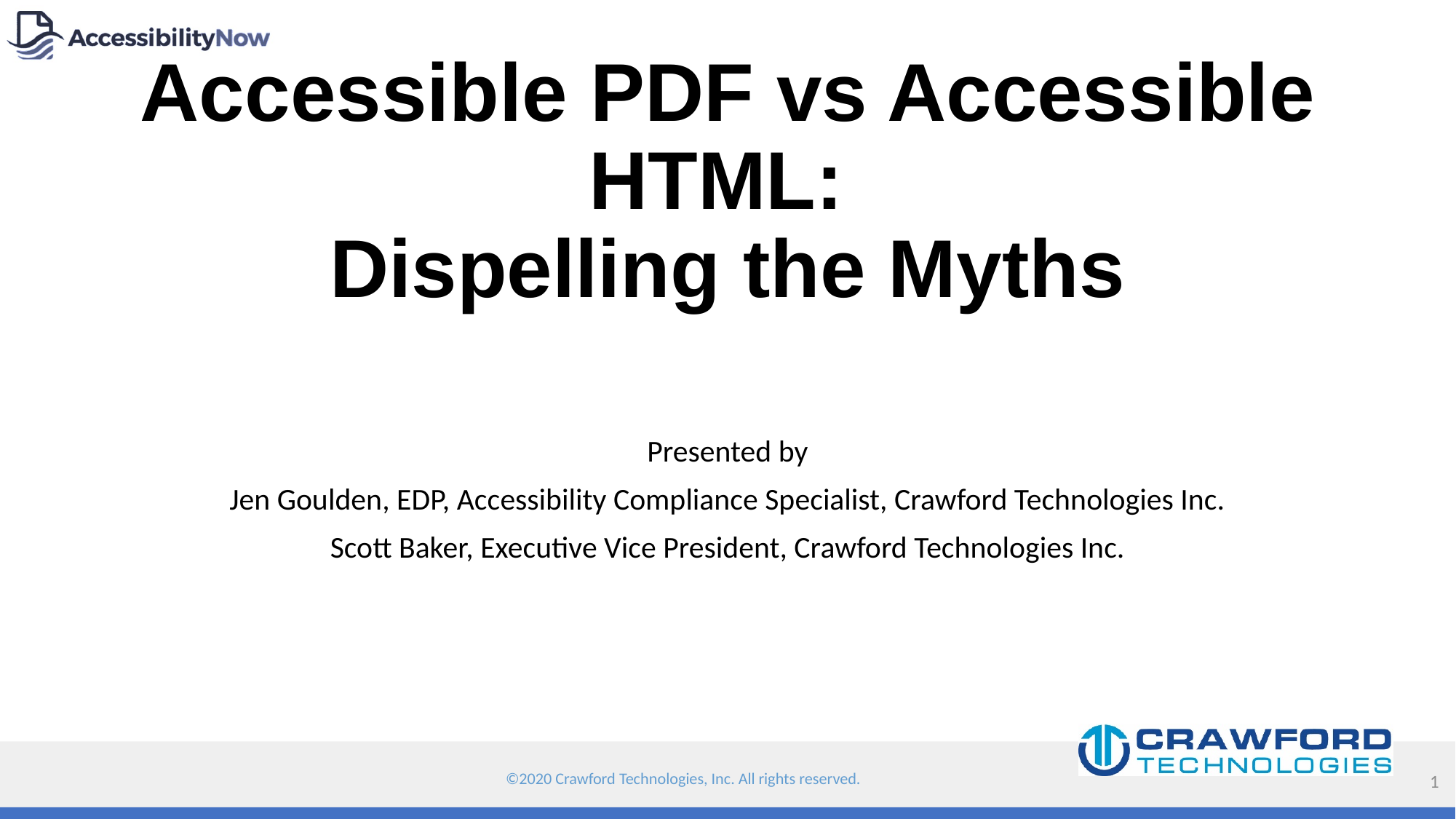

# Accessible PDF vs Accessible HTML: Dispelling the Myths
Presented by
Jen Goulden, EDP, Accessibility Compliance Specialist, Crawford Technologies Inc.
Scott Baker, Executive Vice President, Crawford Technologies Inc.